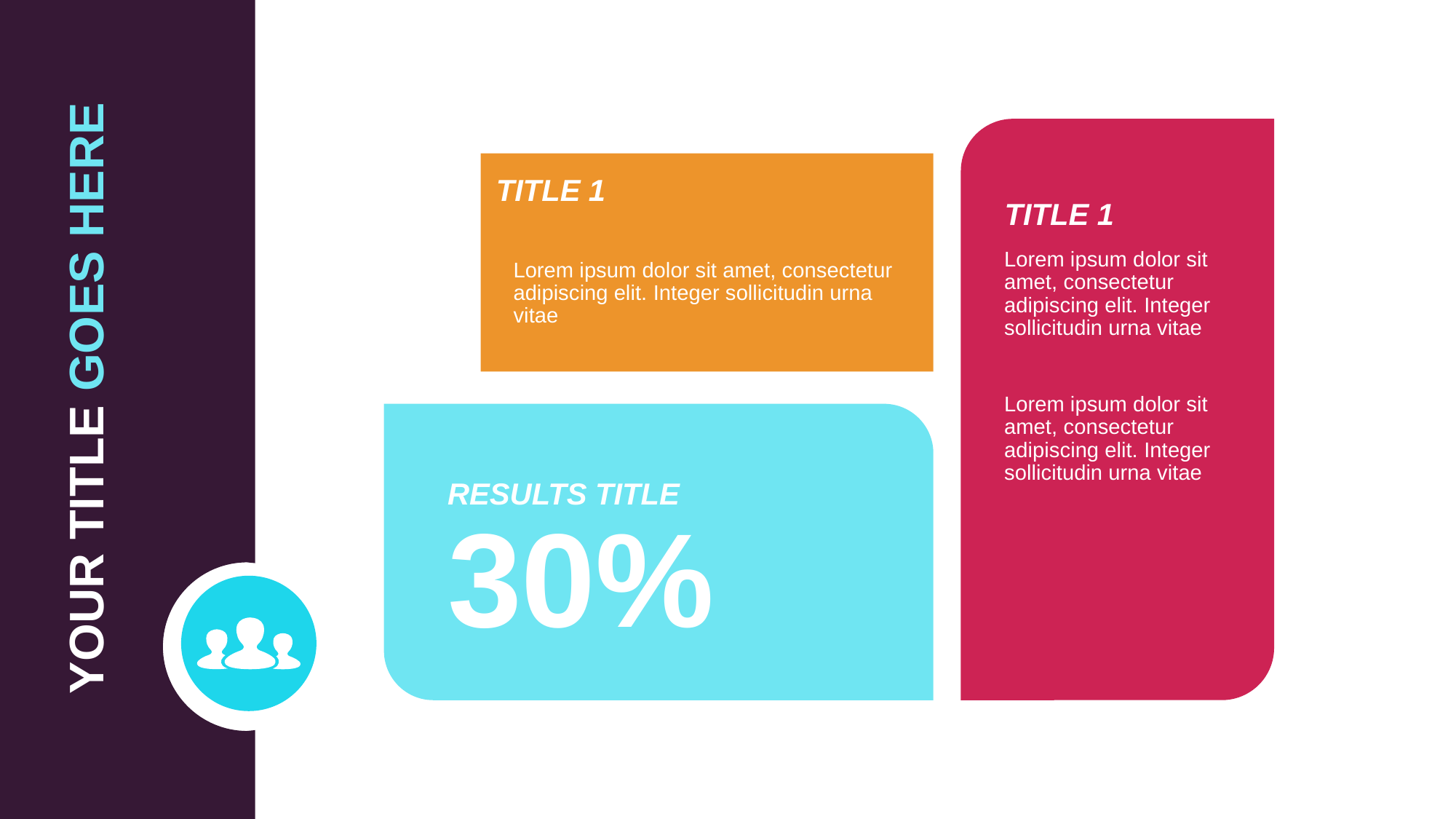

TITLE 1
TITLE 1
Lorem ipsum dolor sit amet, consectetur adipiscing elit. Integer sollicitudin urna vitae

Lorem ipsum dolor sit amet, consectetur adipiscing elit. Integer sollicitudin urna vitae

Lorem ipsum dolor sit amet, consectetur adipiscing elit. Integer sollicitudin urna vitae

YOUR TITLE GOES HERE
RESULTS TITLE
30%